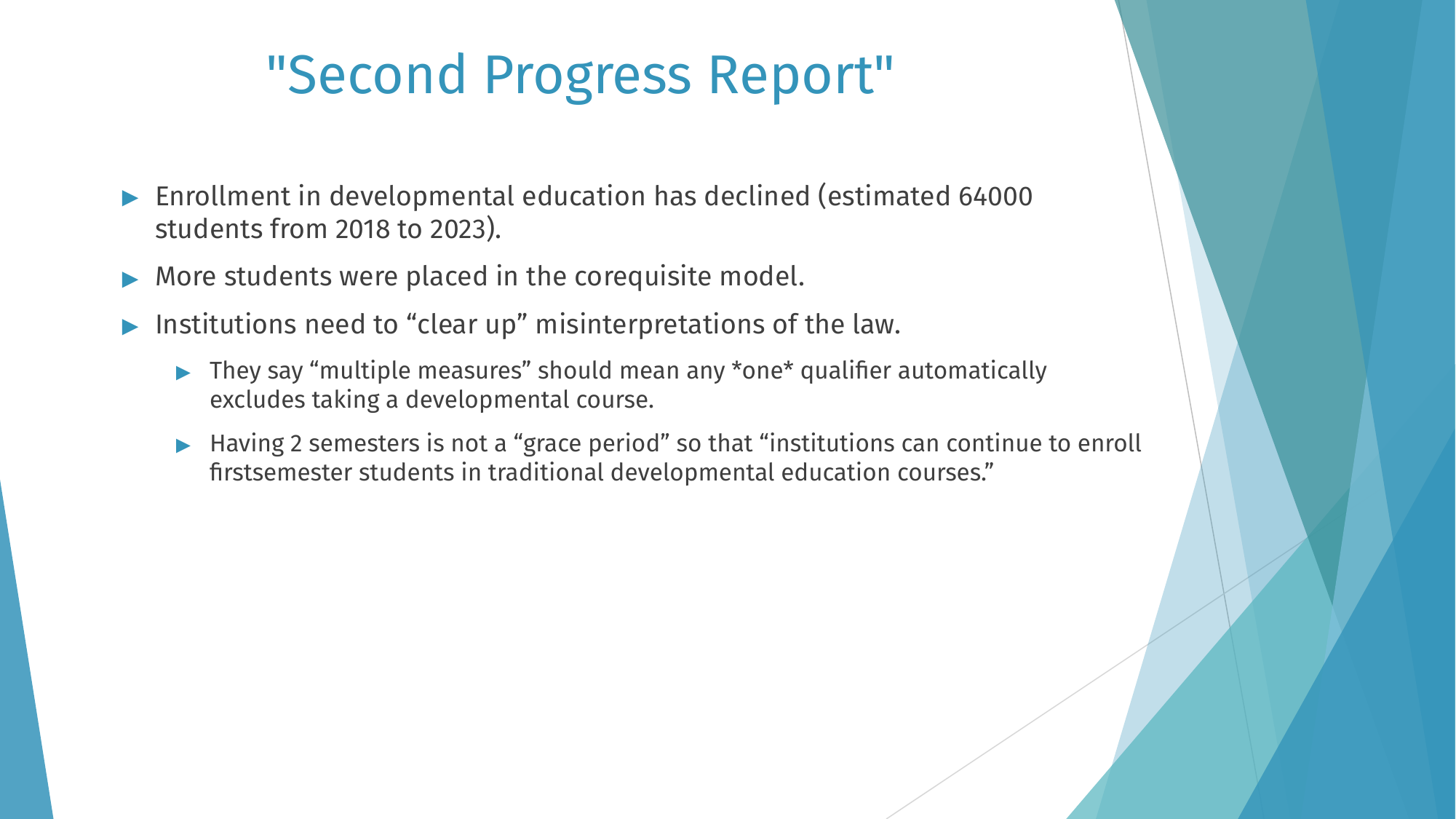

# "Second Progress Report"
Enrollment in developmental education has declined (estimated 64000 students from 2018 to 2023).
More students were placed in the corequisite model.
Institutions need to “clear up” misinterpretations of the law.
They say “multiple measures” should mean any *one* qualifier automatically excludes taking a developmental course.
Having 2 semesters is not a “grace period” so that “institutions can continue to enroll firstsemester students in traditional developmental education courses.”